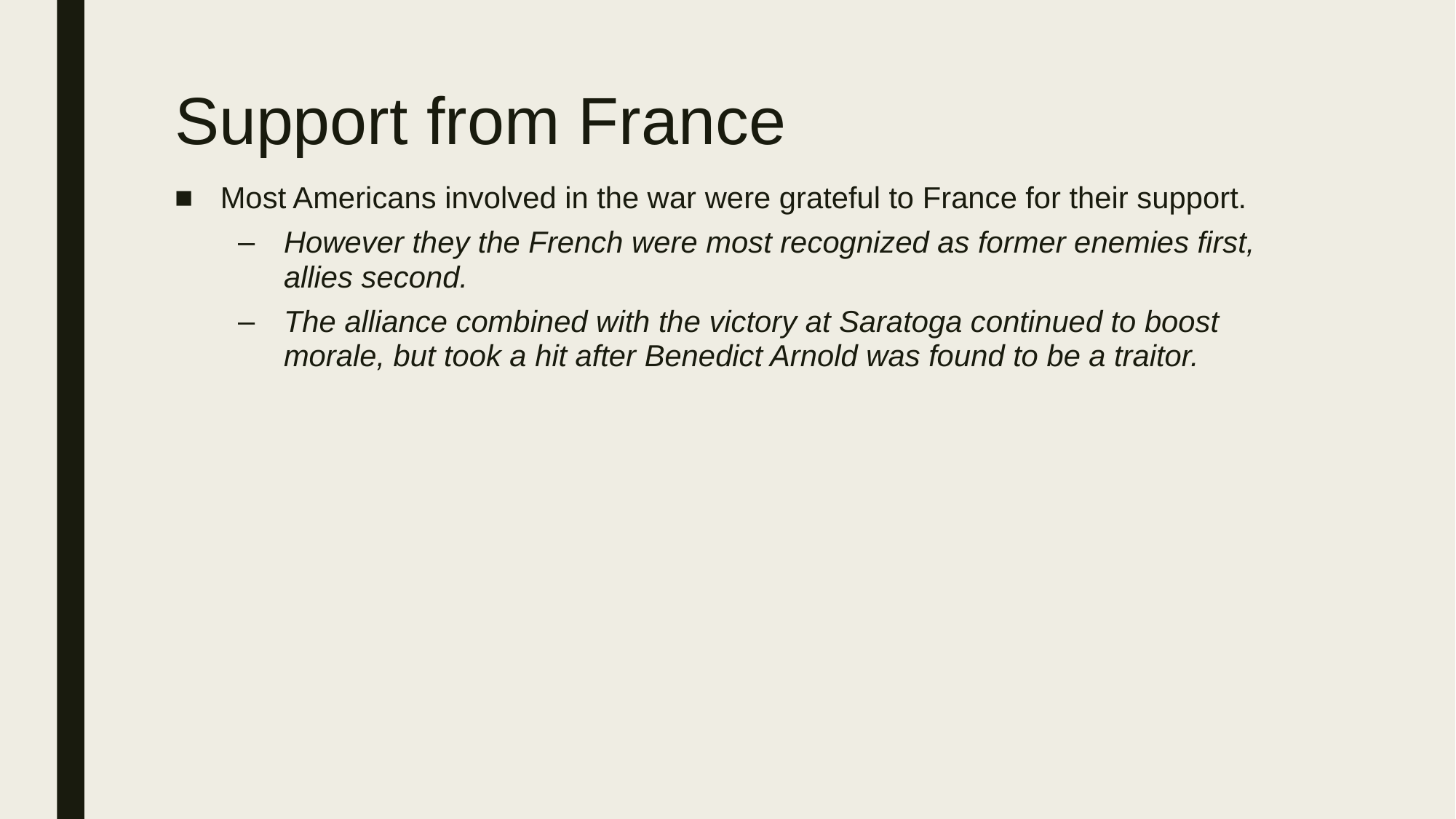

# Support from France
Most Americans involved in the war were grateful to France for their support.
However they the French were most recognized as former enemies first, allies second.
The alliance combined with the victory at Saratoga continued to boost morale, but took a hit after Benedict Arnold was found to be a traitor.